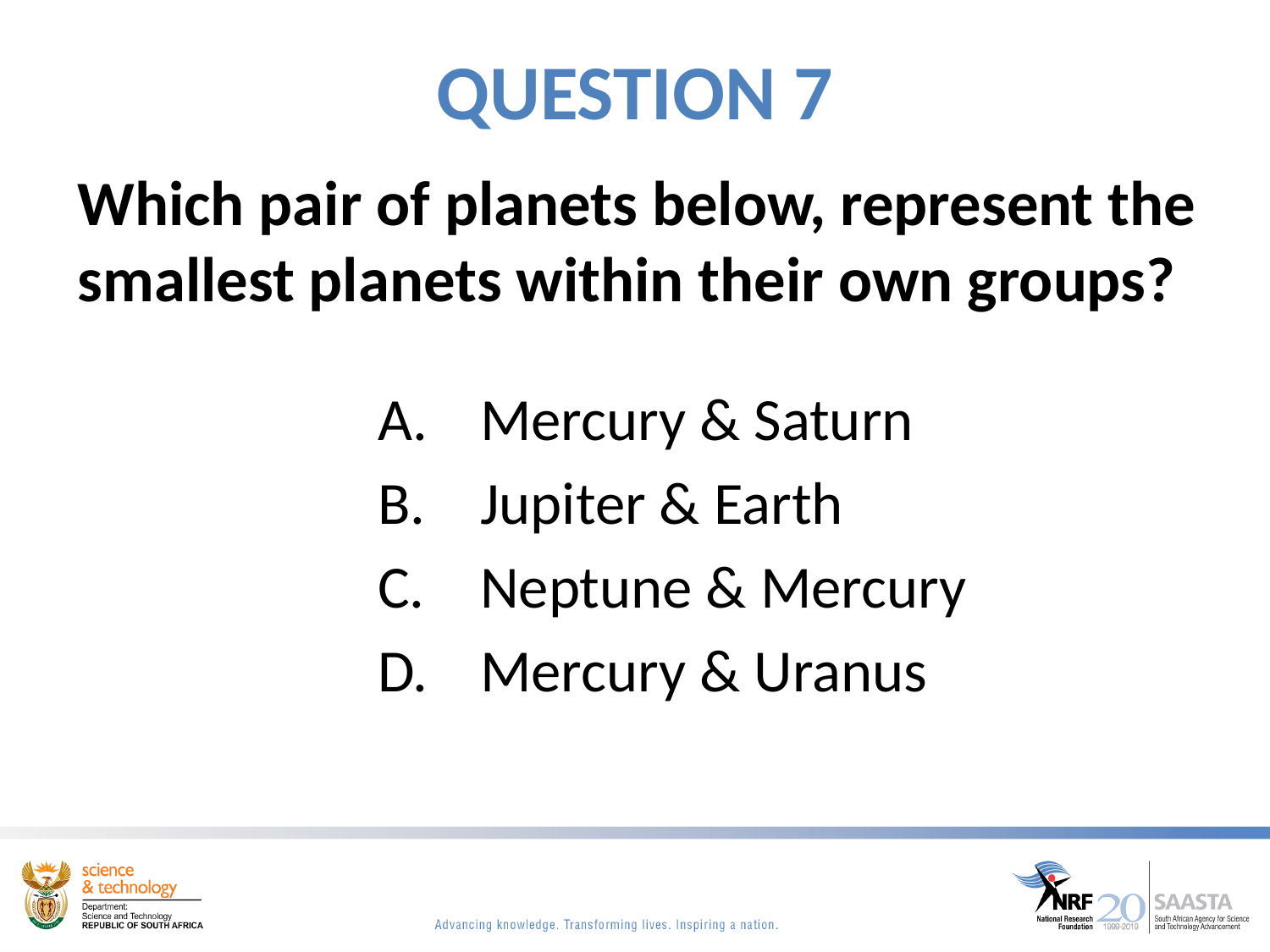

# QUESTION 7
Which pair of planets below, represent the smallest planets within their own groups?

Mercury & Saturn
Jupiter & Earth
Neptune & Mercury
Mercury & Uranus